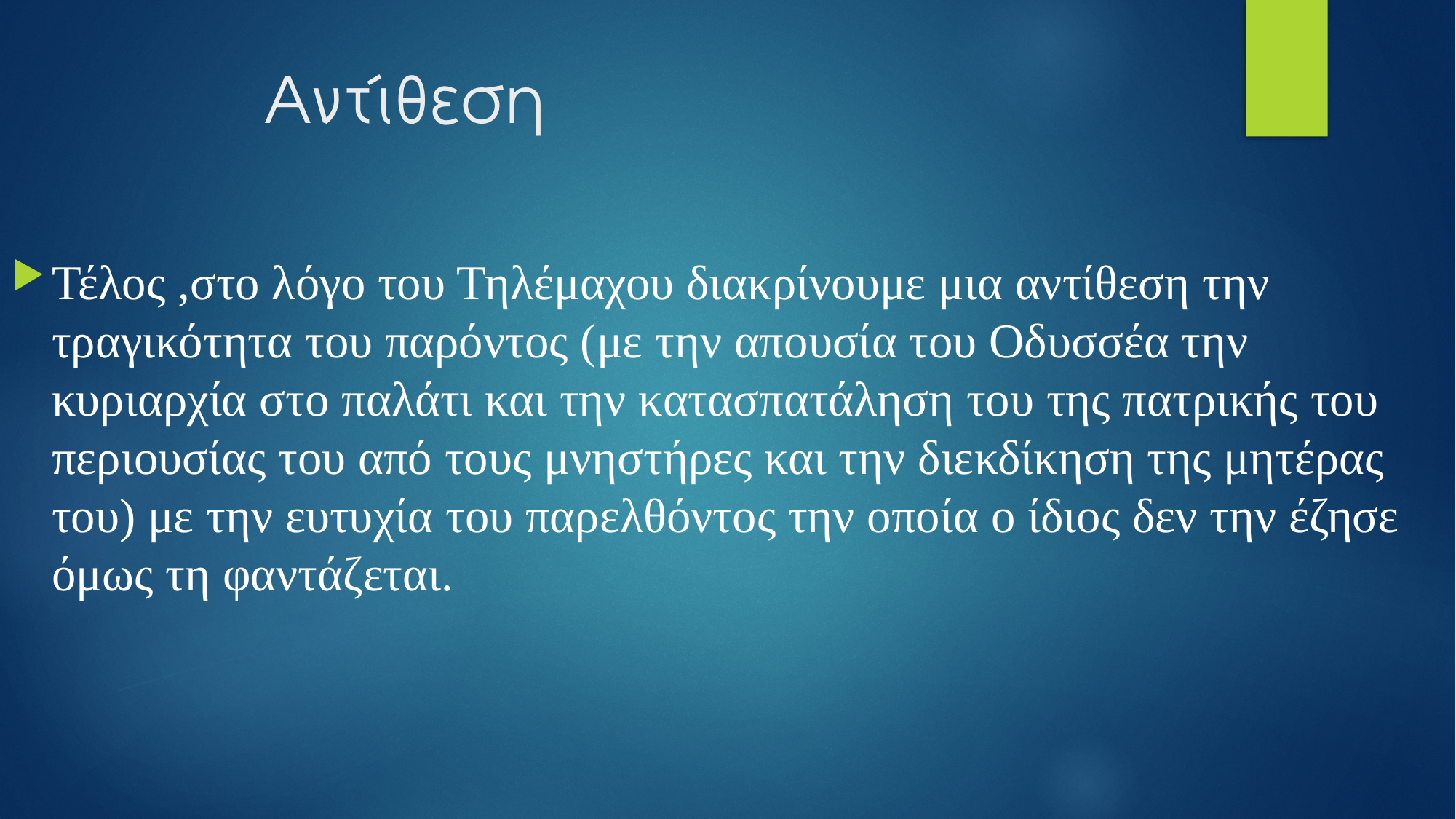

# Αντίθεση
Τέλος ,στο λόγο του Τηλέμαχου διακρίνουμε μια αντίθεση την τραγικότητα του παρόντος (με την απουσία του Οδυσσέα την κυριαρχία στο παλάτι και την κατασπατάληση του της πατρικής του περιουσίας του από τους μνηστήρες και την διεκδίκηση της μητέρας του) με την ευτυχία του παρελθόντος την οποία ο ίδιος δεν την έζησε όμως τη φαντάζεται.